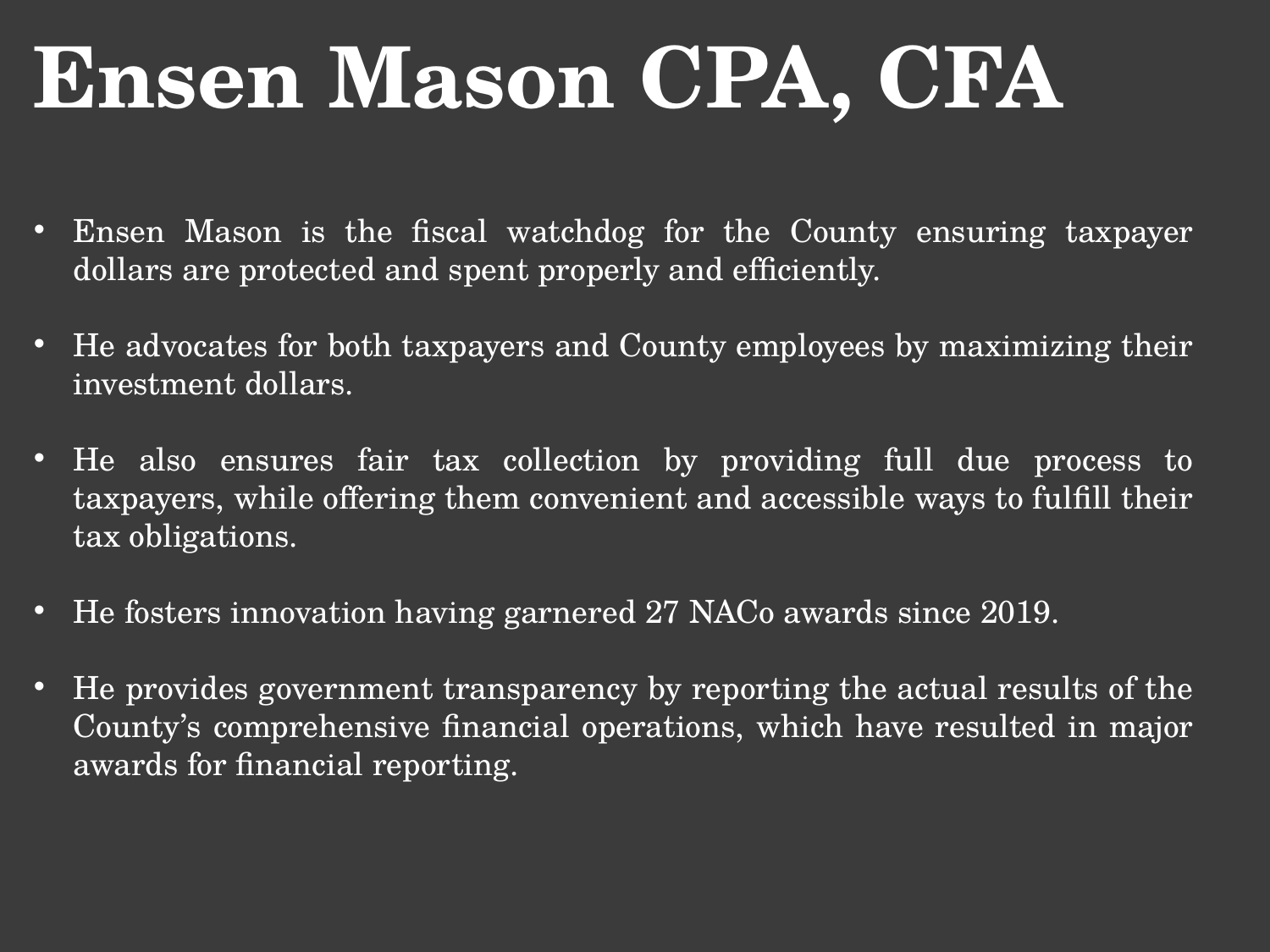

Ensen Mason CPA, CFA

Ensen Mason is the fiscal watchdog for the County ensuring taxpayer dollars are protected and spent properly and efficiently.

He advocates for both taxpayers and County employees by maximizing their investment dollars.

He also ensures fair tax collection by providing full due process to taxpayers, while offering them convenient and accessible ways to fulfill their tax obligations.

He fosters innovation having garnered 27 NACo awards since 2019.

He provides government transparency by reporting the actual results of the County’s comprehensive financial operations, which have resulted in major awards for financial reporting.